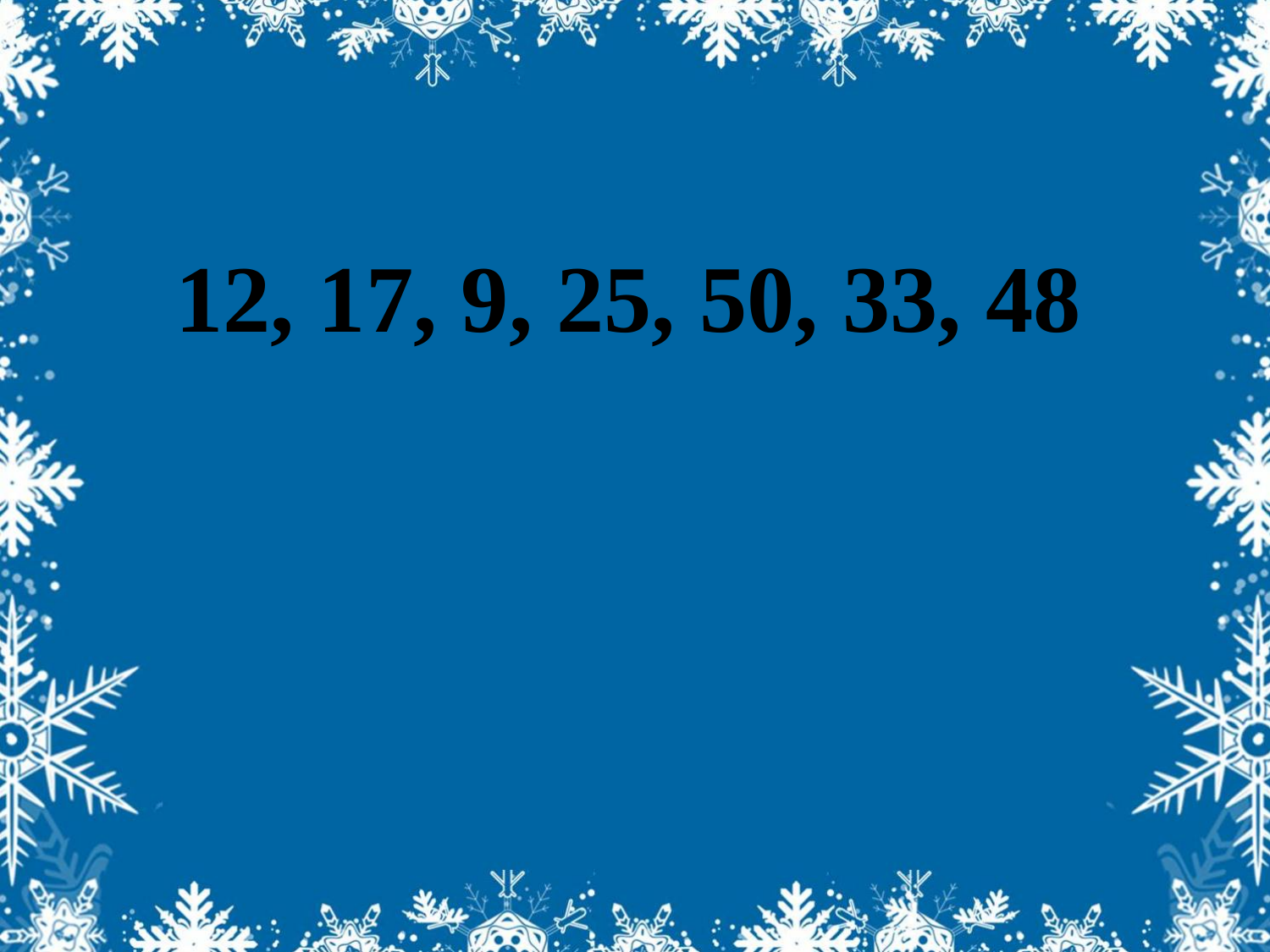

12, 17, 9, 25, 50, 33, 48